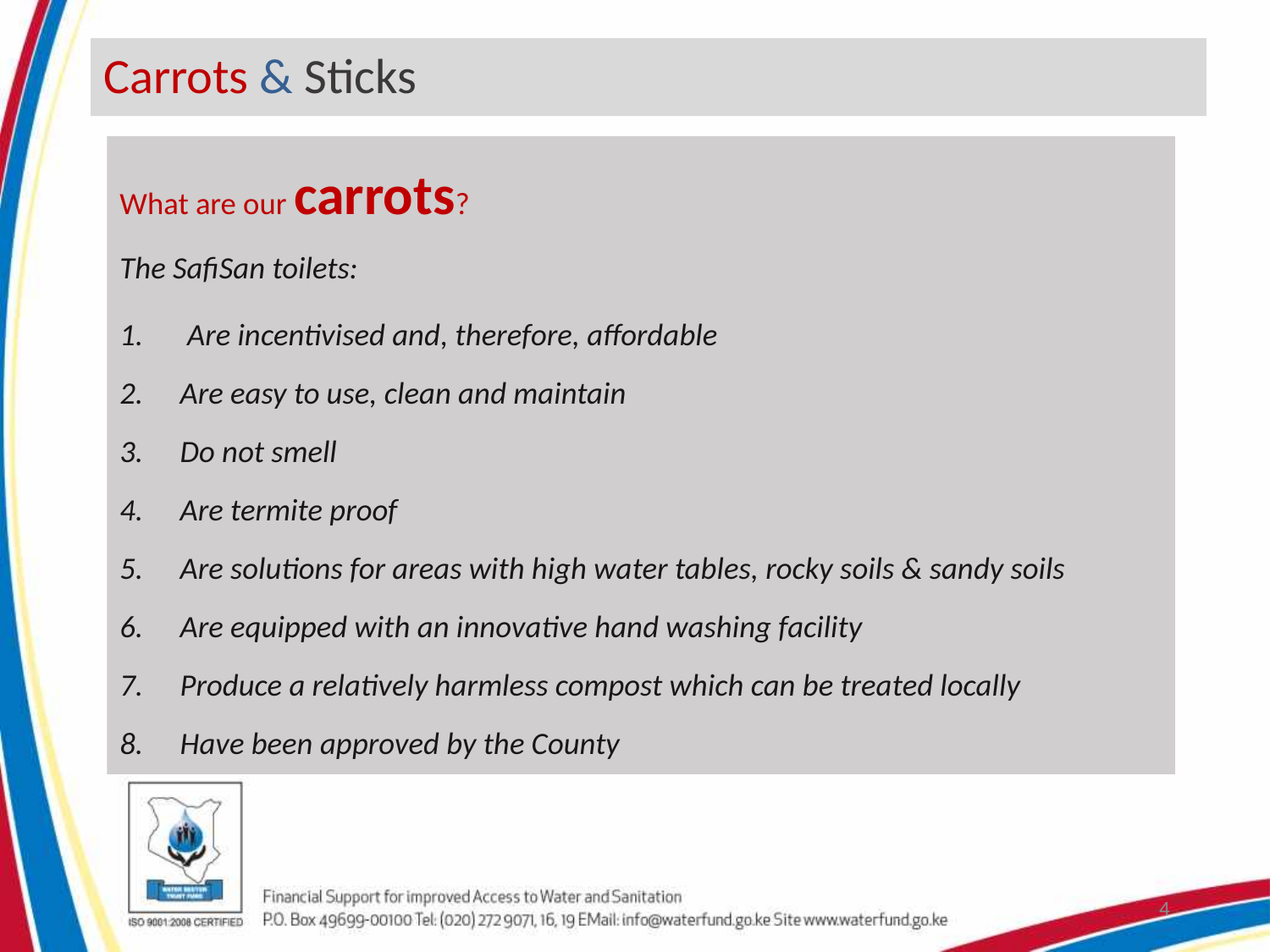

# Carrots & Sticks

What are our carrots?
The SafiSan toilets:
 Are incentivised and, therefore, affordable
Are easy to use, clean and maintain
Do not smell
Are termite proof
Are solutions for areas with high water tables, rocky soils & sandy soils
Are equipped with an innovative hand washing facility
Produce a relatively harmless compost which can be treated locally
Have been approved by the County

4